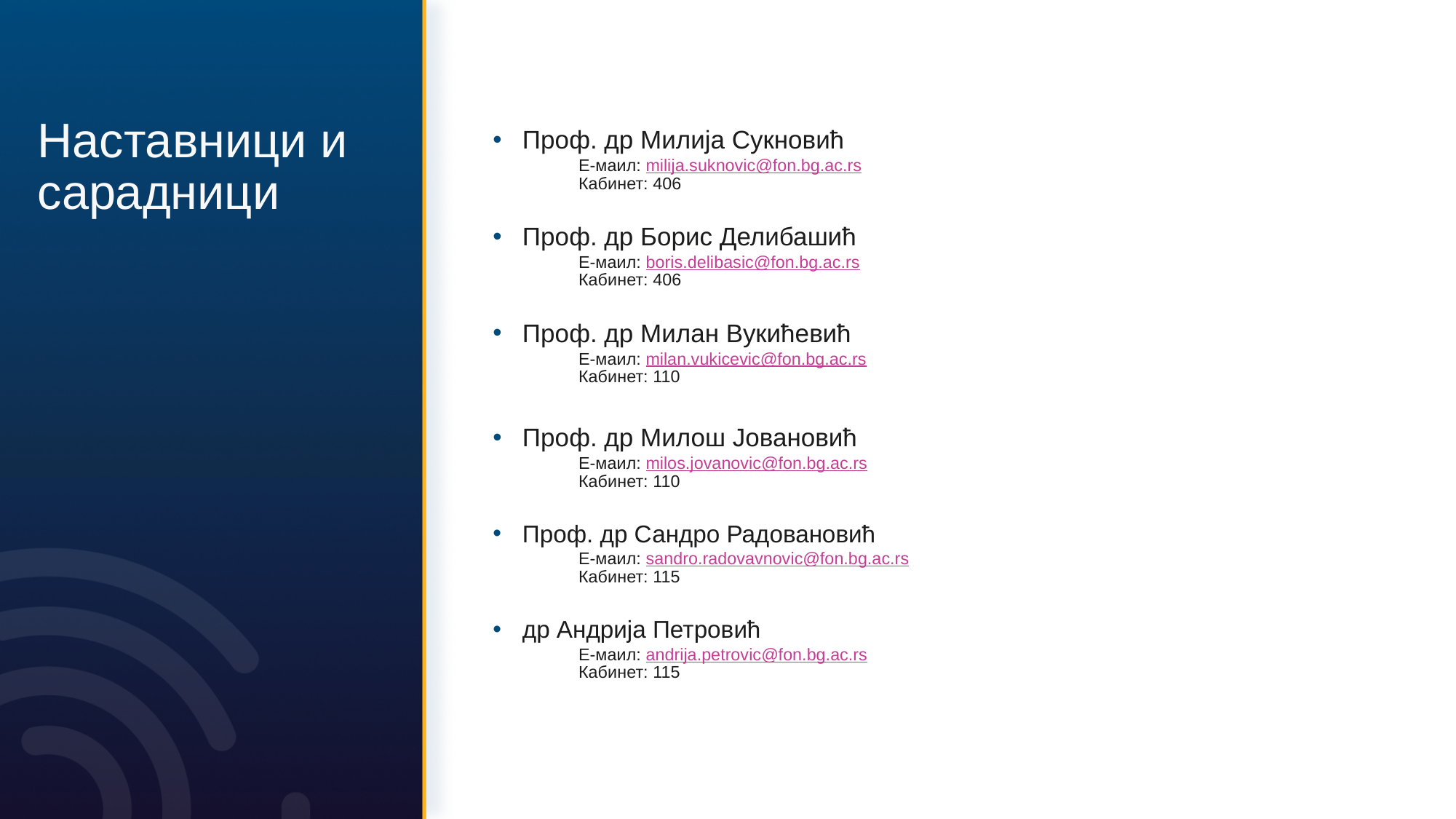

# Наставници и сарадници
Прoф. др Милија Сукновић
     Е-маил: milija.suknovic@fon.bg.ac.rs
     Кабинет: 406

Прoф. др Борис Делибашић
     Е-маил: boris.delibasic@fon.bg.ac.rs
     Кабинет: 406

Прoф. др Милан Вукићевић
     Е-маил: milan.vukicevic@fon.bg.ac.rs
     Кабинет: 110

Прoф. др Милош Јовановић
     Е-маил: milos.jovanovic@fon.bg.ac.rs
     Кабинет: 110

Прoф. др Сандро Радовановић
     Е-маил: sandro.radovavnovic@fon.bg.ac.rs
     Кабинет: 115

др Андрија Петровић
     Е-маил: andrija.petrovic@fon.bg.ac.rs
     Кабинет: 115